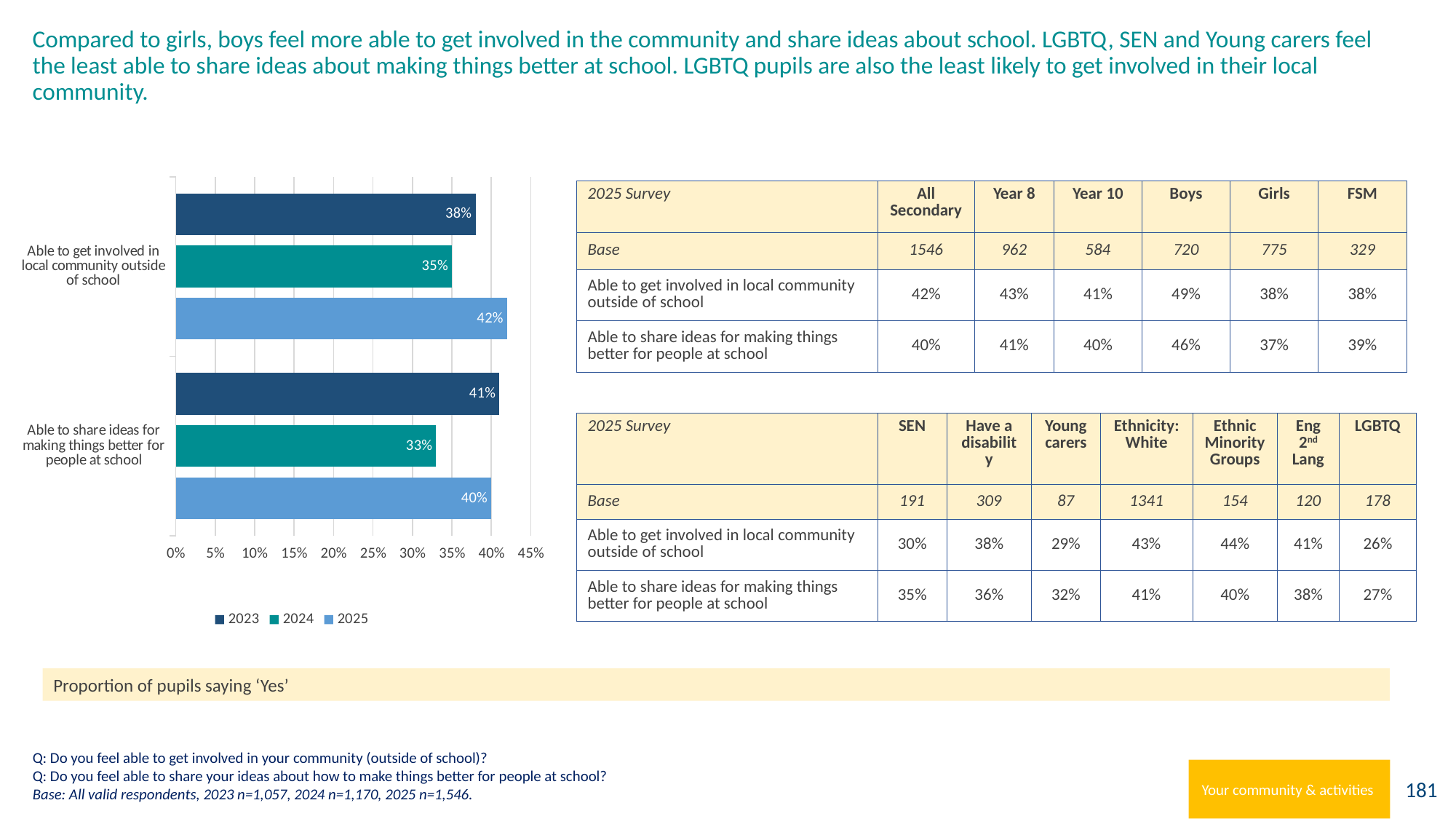

# Compared to girls, boys feel more able to get involved in the community and share ideas about school. LGBTQ, SEN and Young carers feel the least able to share ideas about making things better at school. LGBTQ pupils are also the least likely to get involved in their local community.

### Chart: Do you feel able to keep yourself clean at home?

| Category |
|---|

### Chart

| Category | 2025 | 2024 | 2023 |
|---|---|---|---|
| Able to share ideas for making things better for people at school | 0.4 | 0.33 | 0.41 |
| Able to get involved in local community outside of school | 0.42 | 0.35 | 0.38 |
| 2025 Survey | All Secondary | Year 8 | Year 10 | Boys | Girls | FSM |
| --- | --- | --- | --- | --- | --- | --- |
| Base | 1546 | 962 | 584 | 720 | 775 | 329 |
| Able to get involved in local community outside of school | 42% | 43% | 41% | 49% | 38% | 38% |
| Able to share ideas for making things better for people at school | 40% | 41% | 40% | 46% | 37% | 39% |
| 2025 Survey | SEN | Have a disability | Young carers | Ethnicity: White | Ethnic Minority Groups | Eng 2nd Lang | LGBTQ |
| --- | --- | --- | --- | --- | --- | --- | --- |
| Base | 191 | 309 | 87 | 1341 | 154 | 120 | 178 |
| Able to get involved in local community outside of school | 30% | 38% | 29% | 43% | 44% | 41% | 26% |
| Able to share ideas for making things better for people at school | 35% | 36% | 32% | 41% | 40% | 38% | 27% |
Proportion of pupils saying ‘Yes’
Q: Do you feel able to get involved in your community (outside of school)?
Q: Do you feel able to share your ideas about how to make things better for people at school?
Base: All valid respondents, 2023 n=1,057, 2024 n=1,170, 2025 n=1,546.
Your community & activities